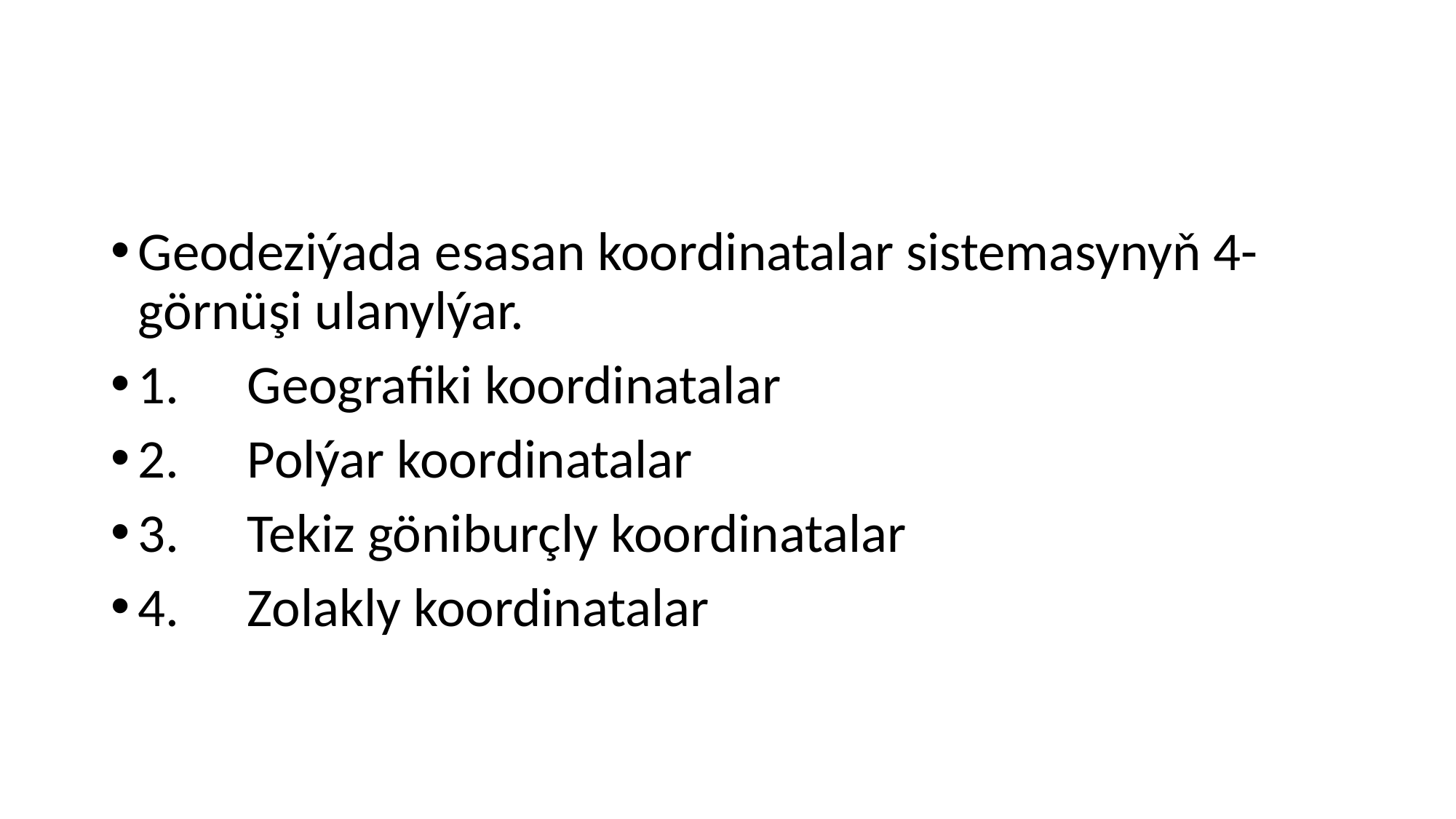

#
Geodeziýada esasan koordinatalar sistemasynyň 4-görnüşi ulanylýar.
1.	Geografiki koordinatalar
2.	Polýar koordinatalar
3.	Tekiz göniburçly koordinatalar
4.	Zolakly koordinatalar